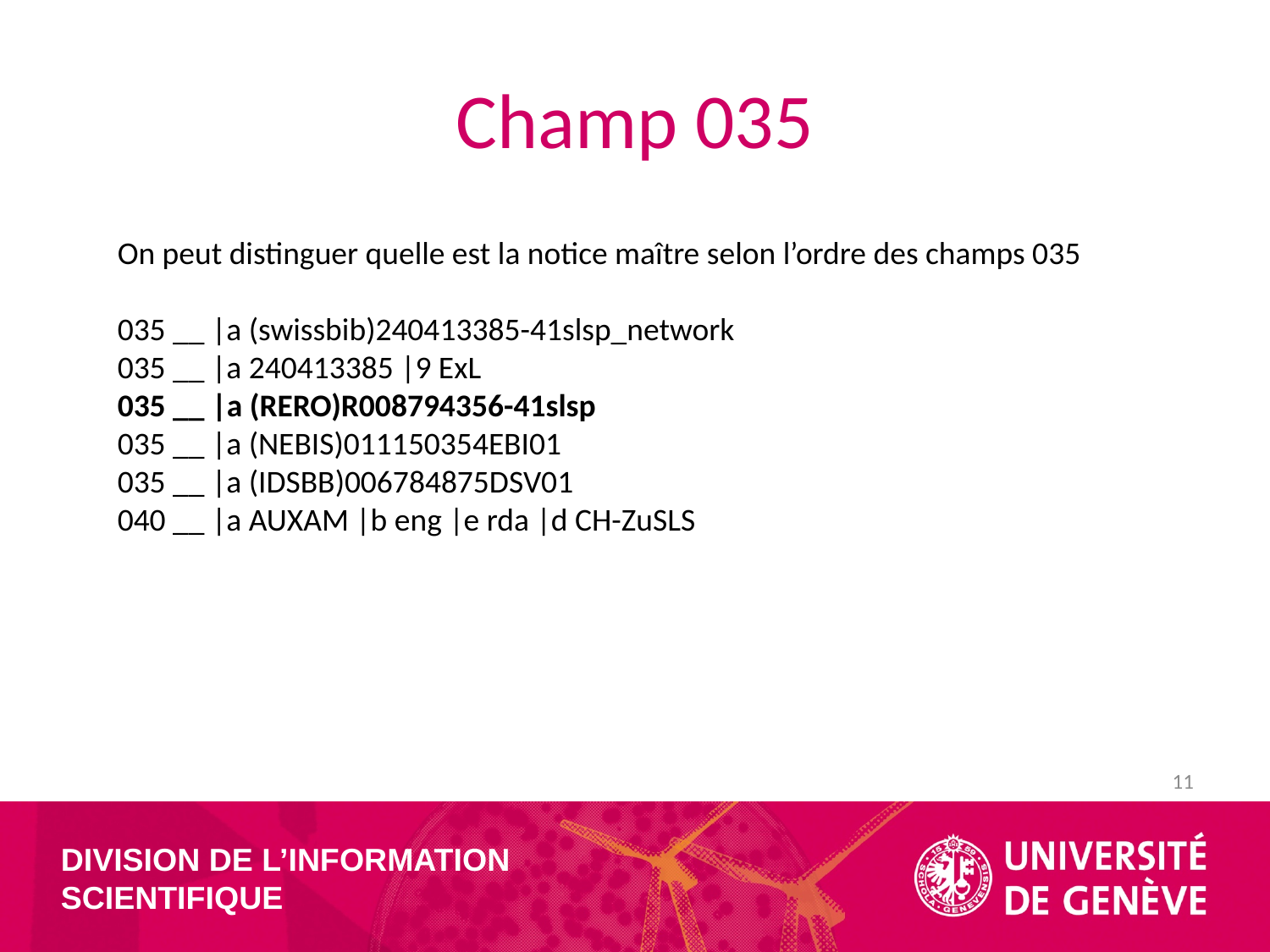

# Champ 035
On peut distinguer quelle est la notice maître selon l’ordre des champs 035

035 __ |a (swissbib)240413385-41slsp_network
035 __ |a 240413385 |9 ExL
035 __ |a (RERO)R008794356-41slsp
035 __ |a (NEBIS)011150354EBI01
035 __ |a (IDSBB)006784875DSV01
040 __ |a AUXAM |b eng |e rda |d CH-ZuSLS

11